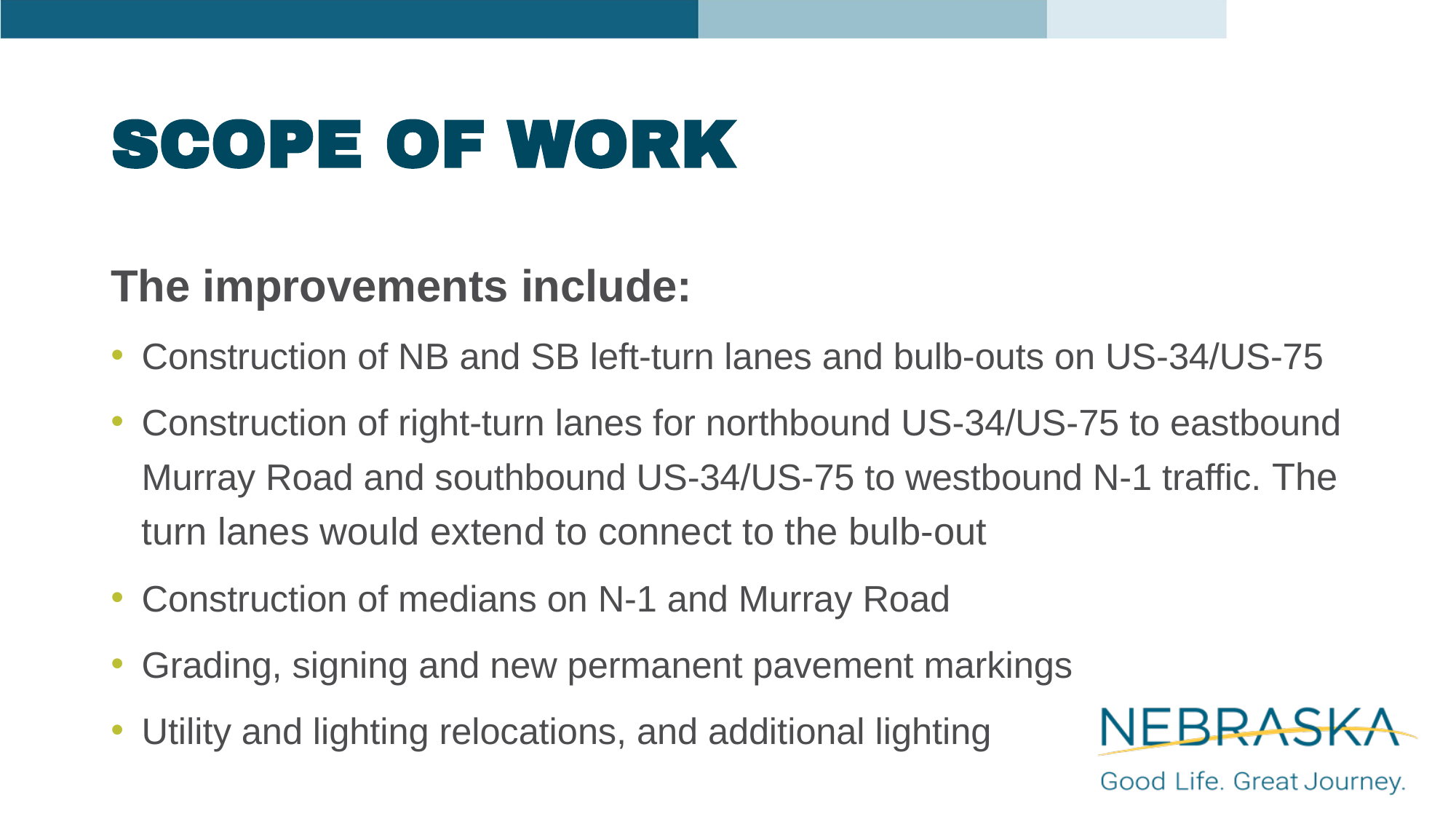

# Scope of Work
The improvements include:
Construction of NB and SB left-turn lanes and bulb-outs on US-34/US-75
Construction of right-turn lanes for northbound US-34/US-75 to eastbound Murray Road and southbound US-34/US-75 to westbound N-1 traffic. The turn lanes would extend to connect to the bulb-out
Construction of medians on N-1 and Murray Road
Grading, signing and new permanent pavement markings
Utility and lighting relocations, and additional lighting